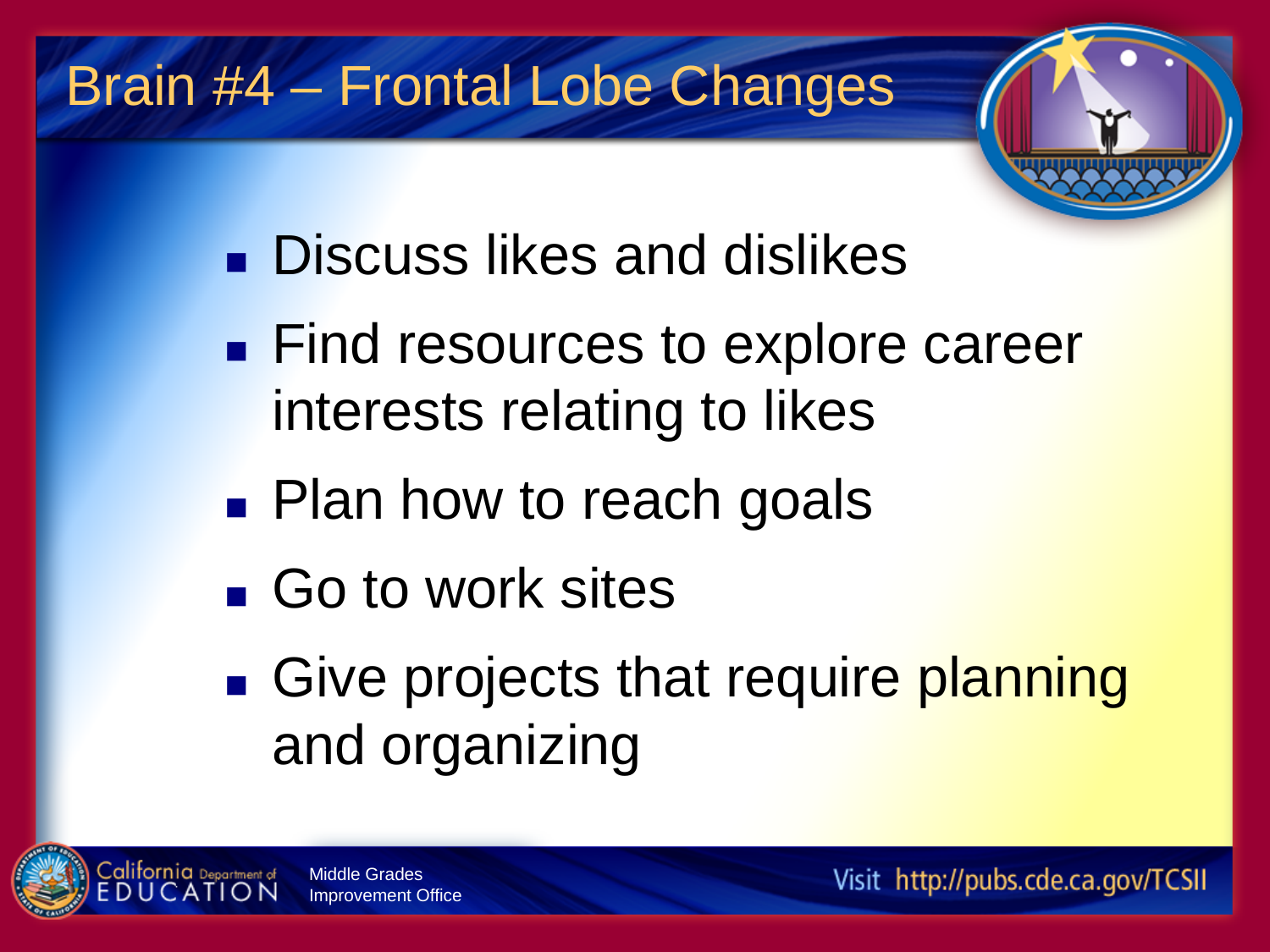

# Brain #4 – Frontal Lobe Changes
Discuss likes and dislikes

Find resources to explore career interests relating to likes

Plan how to reach goals

Go to work sites

Give projects that require planning and organizing